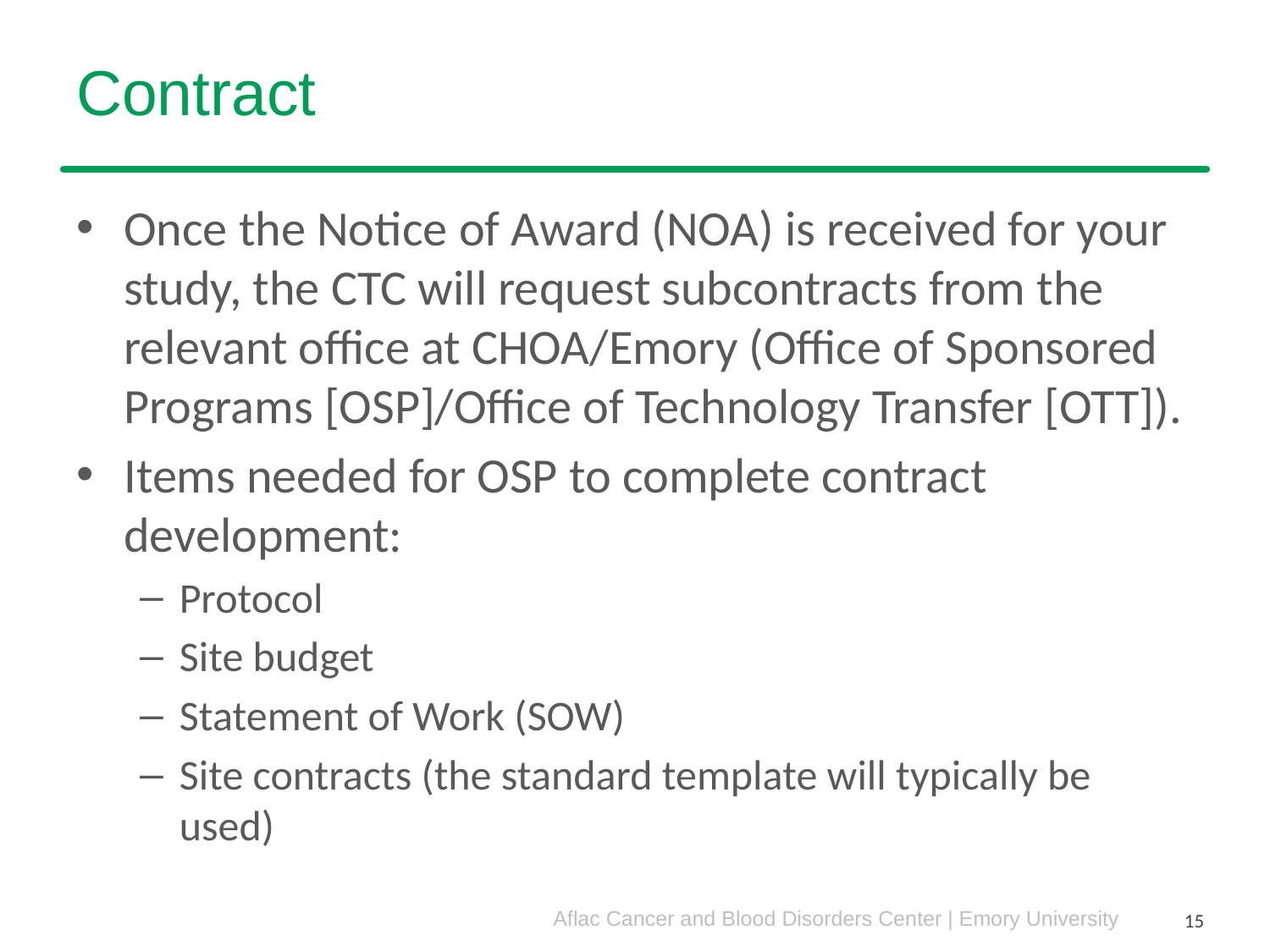

# Contract
Once the Notice of Award (NOA) is received for your study, the CTC will request subcontracts from the relevant office at CHOA/Emory (Office of Sponsored Programs [OSP]/Office of Technology Transfer [OTT]).
Items needed for OSP to complete contract development:
Protocol
Site budget
Statement of Work (SOW)
Site contracts (the standard template will typically be used)
15